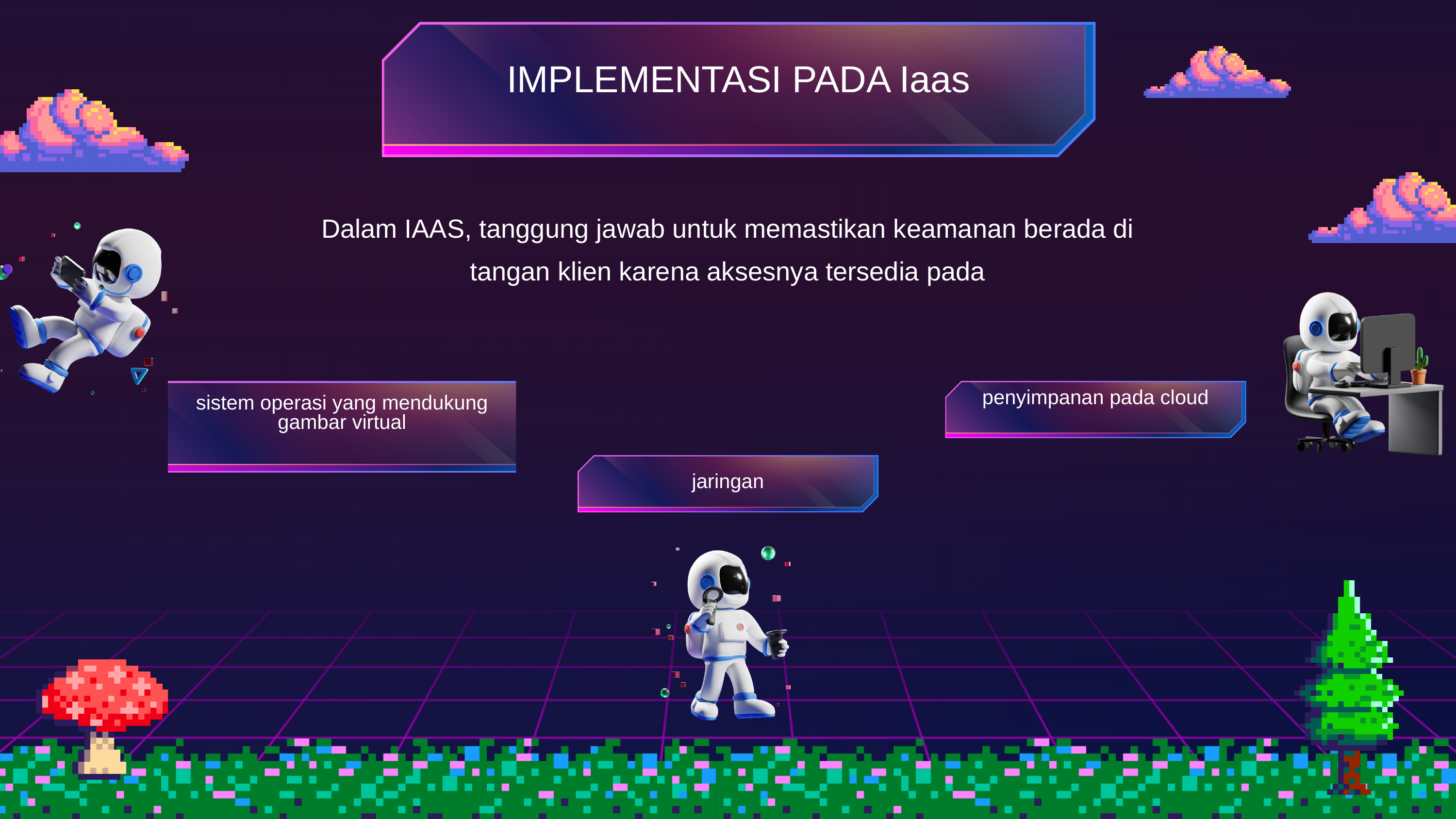

IMPLEMENTASI PADA Iaas

Dalam IAAS, tanggung jawab untuk memastikan keamanan berada di tangan klien karena aksesnya tersedia pada

penyimpanan pada cloud
sistem operasi yang mendukung gambar virtual

jaringan